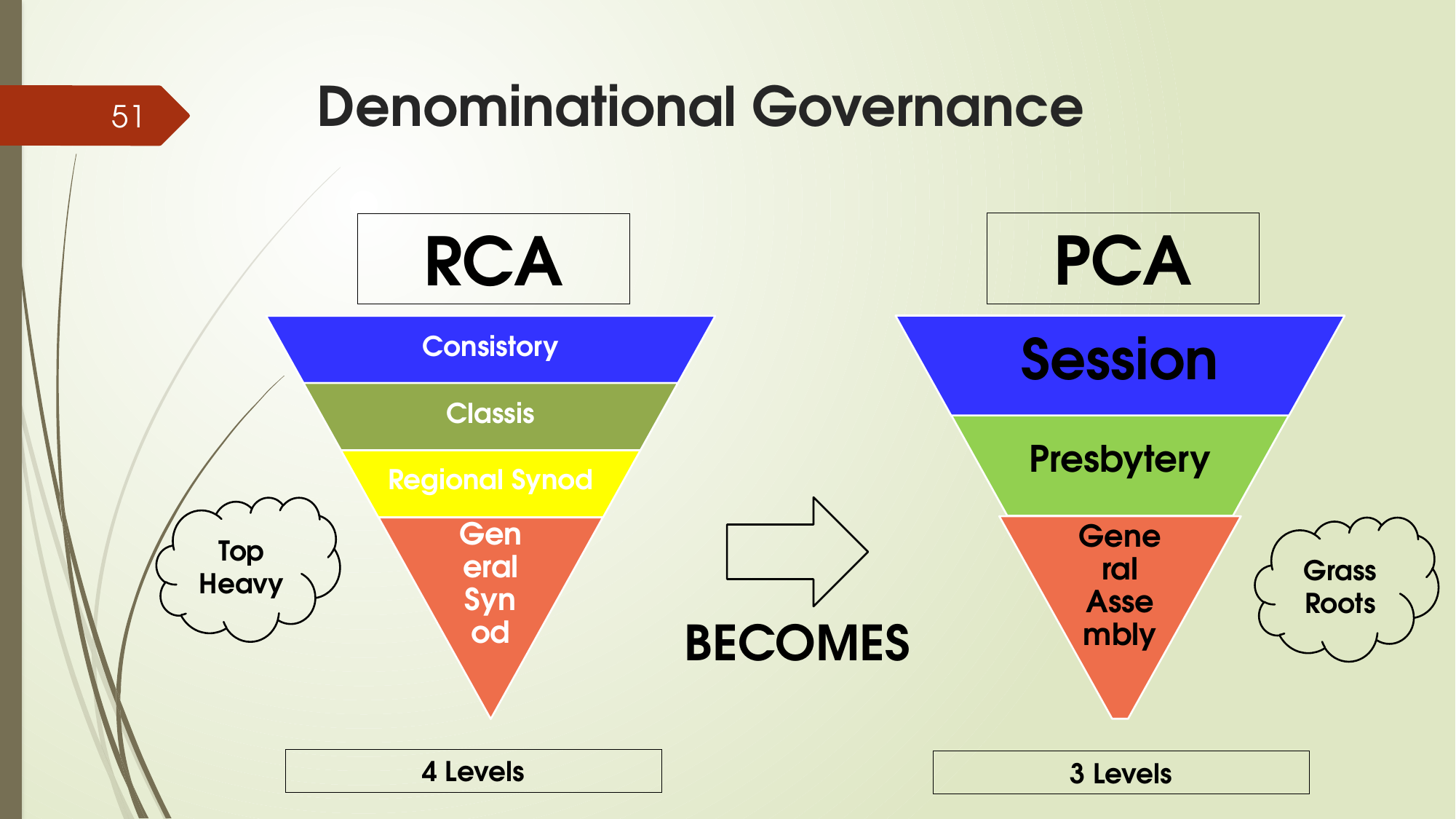

# Denominational Governance
51
PCA
RCA
Session
Presbytery
General Assembly
Consistory
Classis
Regional Synod
General Synod

Top Heavy

Grass Roots
BECOMES
4 Levels
3 Levels